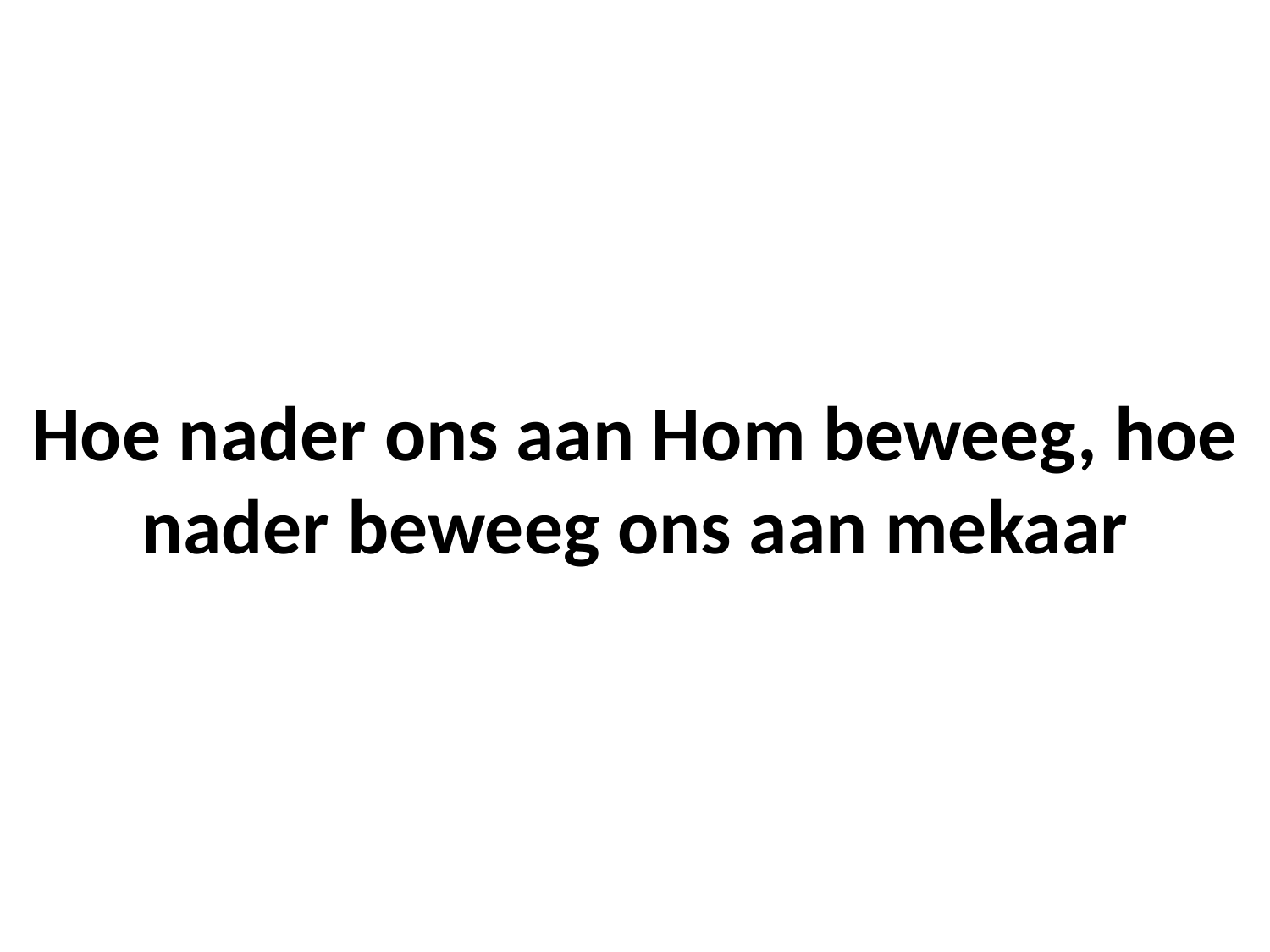

# Hoe nader ons aan Hom beweeg, hoe nader beweeg ons aan mekaar